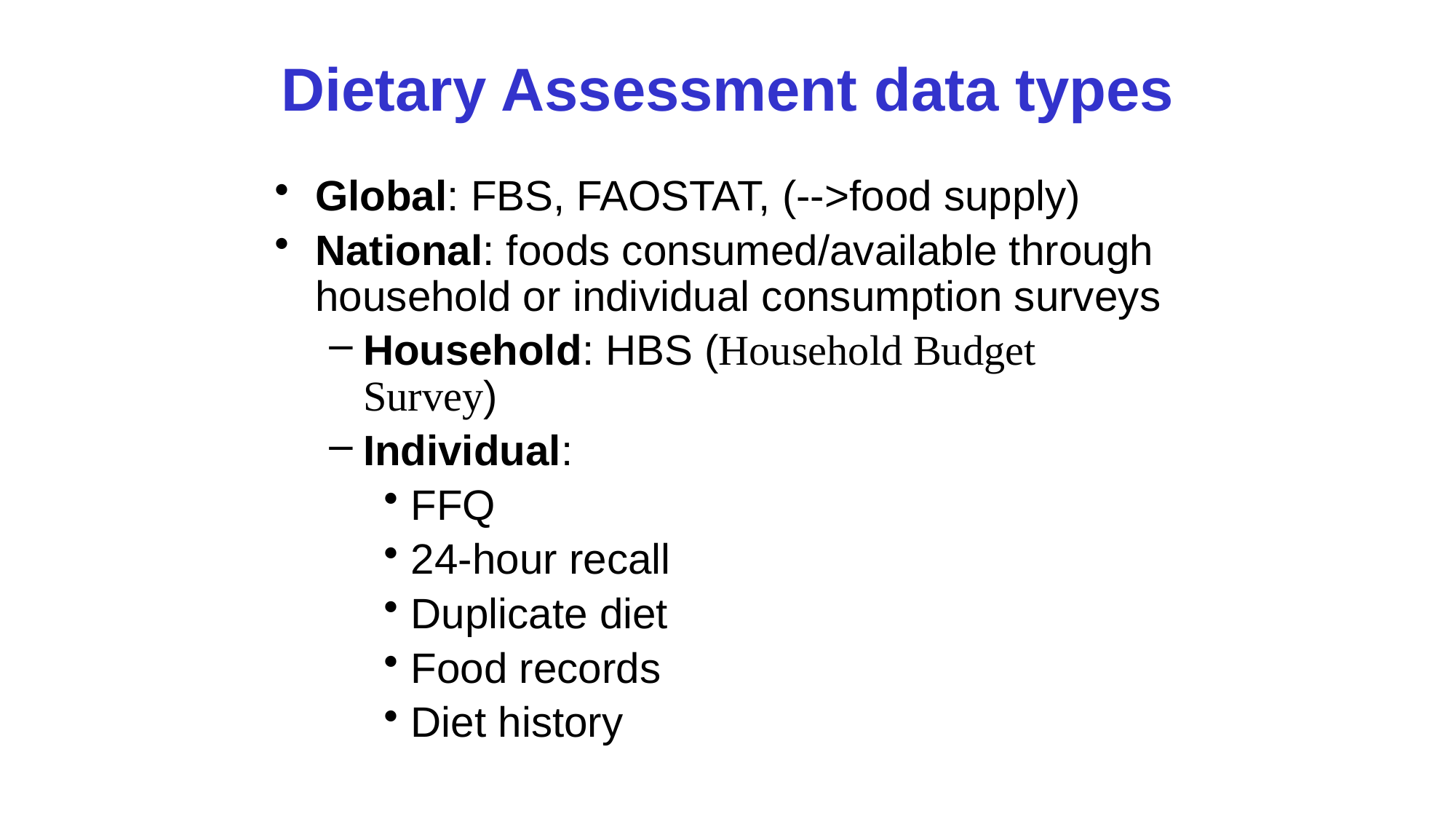

# Dietary Assessment data types
Global: FBS, FAOSTAT, (-->food supply)
National: foods consumed/available through household or individual consumption surveys
Household: HBS (Household Budget Survey)
Individual:
FFQ
24-hour recall
Duplicate diet
Food records
Diet history